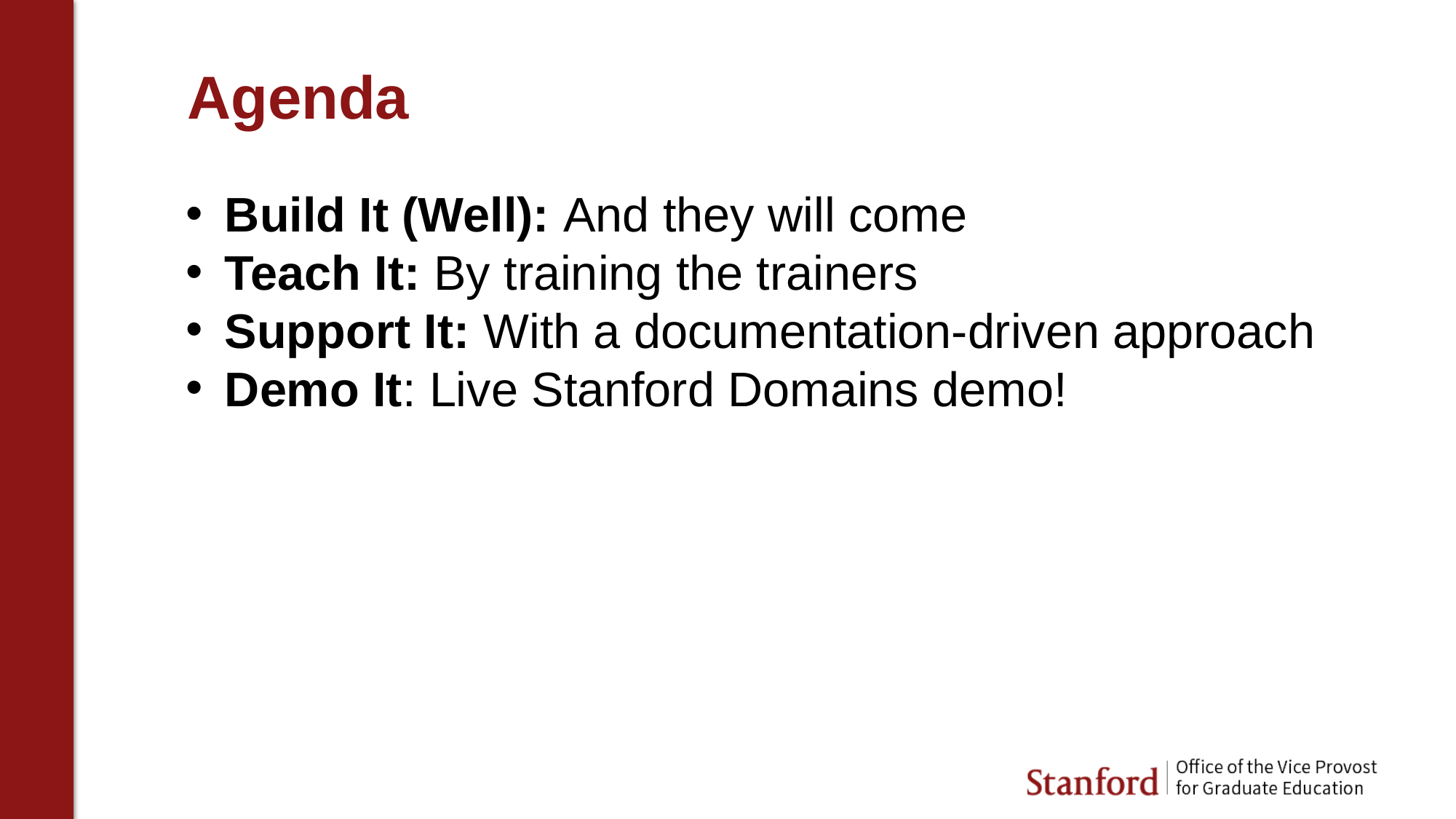

# Agenda
Build It (Well): And they will come
Teach It: By training the trainers
Support It: With a documentation-driven approach
Demo It: Live Stanford Domains demo!